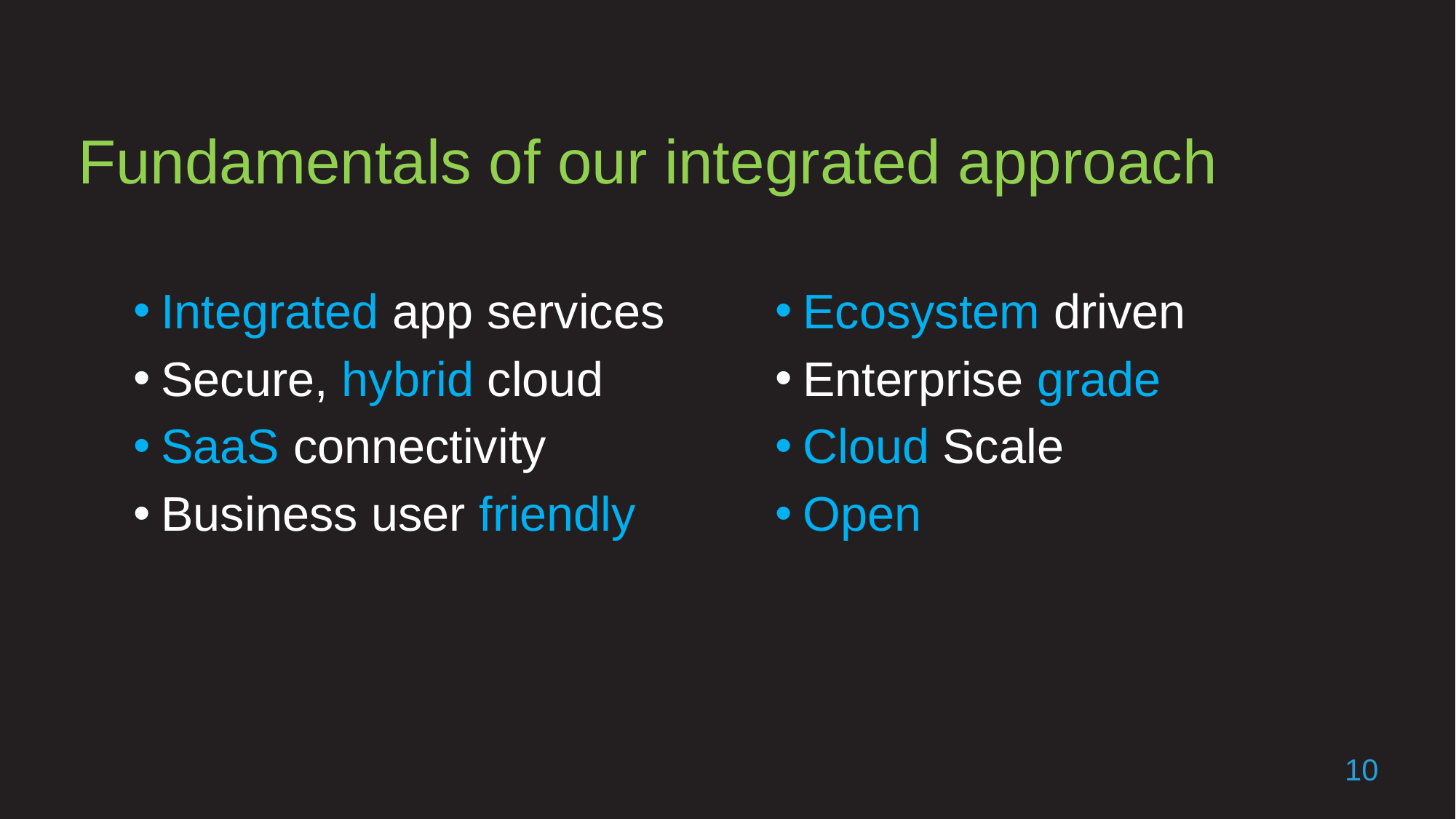

# Fundamentals of our integrated approach
Integrated app services
Secure, hybrid cloud
SaaS connectivity
Business user friendly
Ecosystem driven
Enterprise grade
Cloud Scale
Open
10